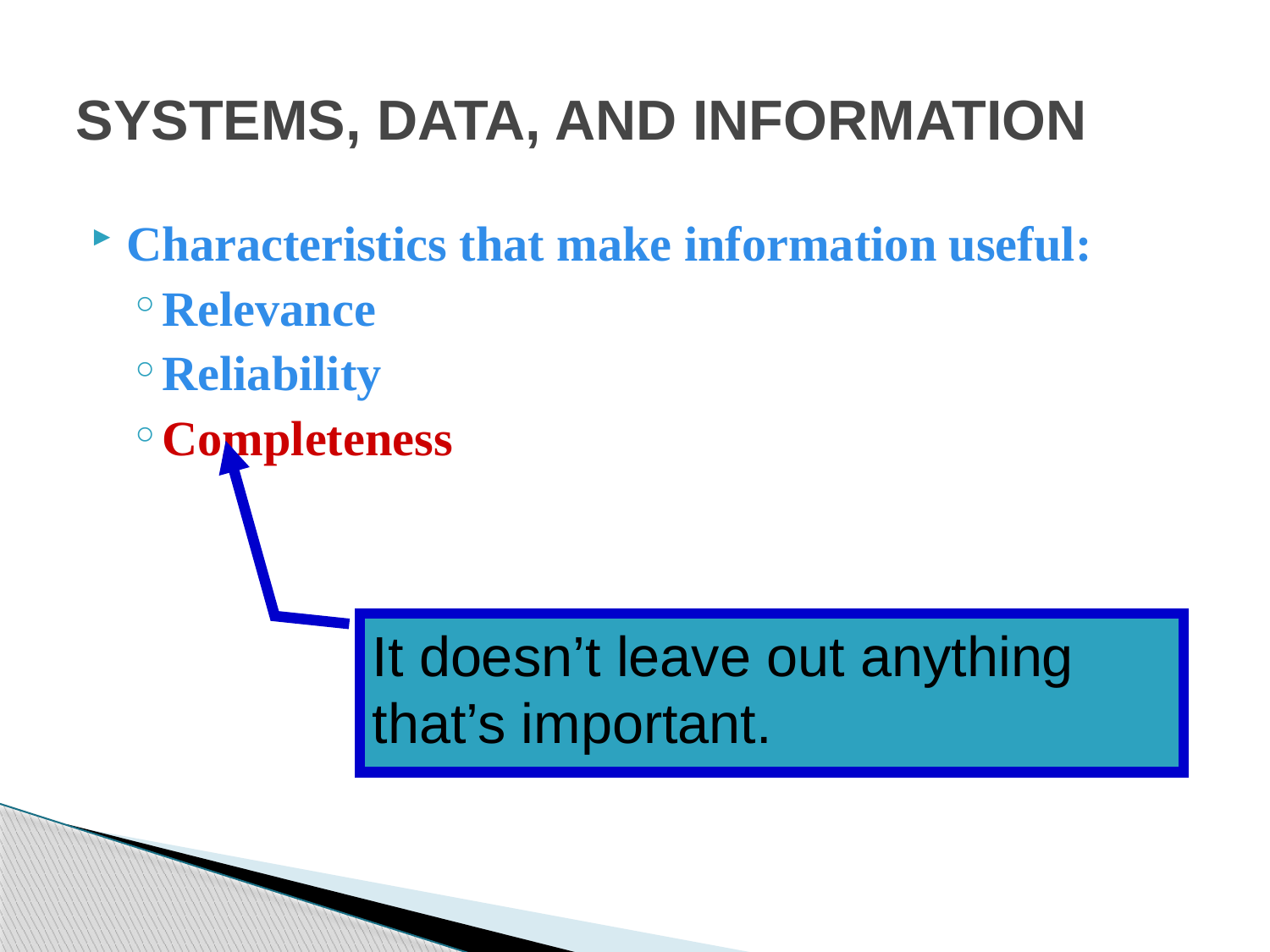

# SYSTEMS, DATA, AND INFORMATION
Characteristics that make information useful:
Relevance
Reliability
Completeness
It doesn’t leave out anything that’s important.